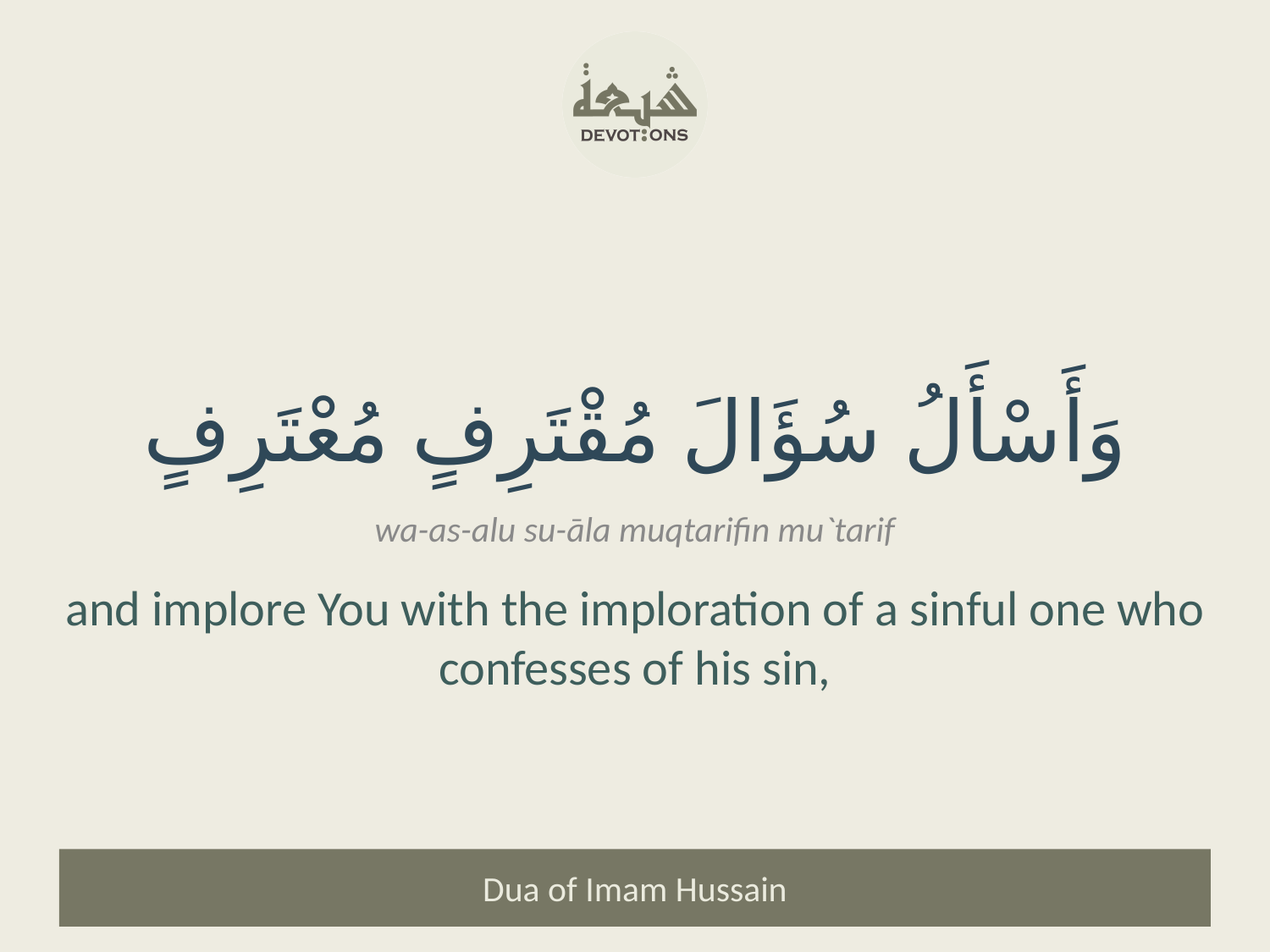

وَأَسْأَلُ سُؤَالَ مُقْتَرِفٍ مُعْتَرِفٍ
wa-as-alu su-āla muqtarifin mu`tarif
and implore You with the imploration of a sinful one who confesses of his sin,
Dua of Imam Hussain